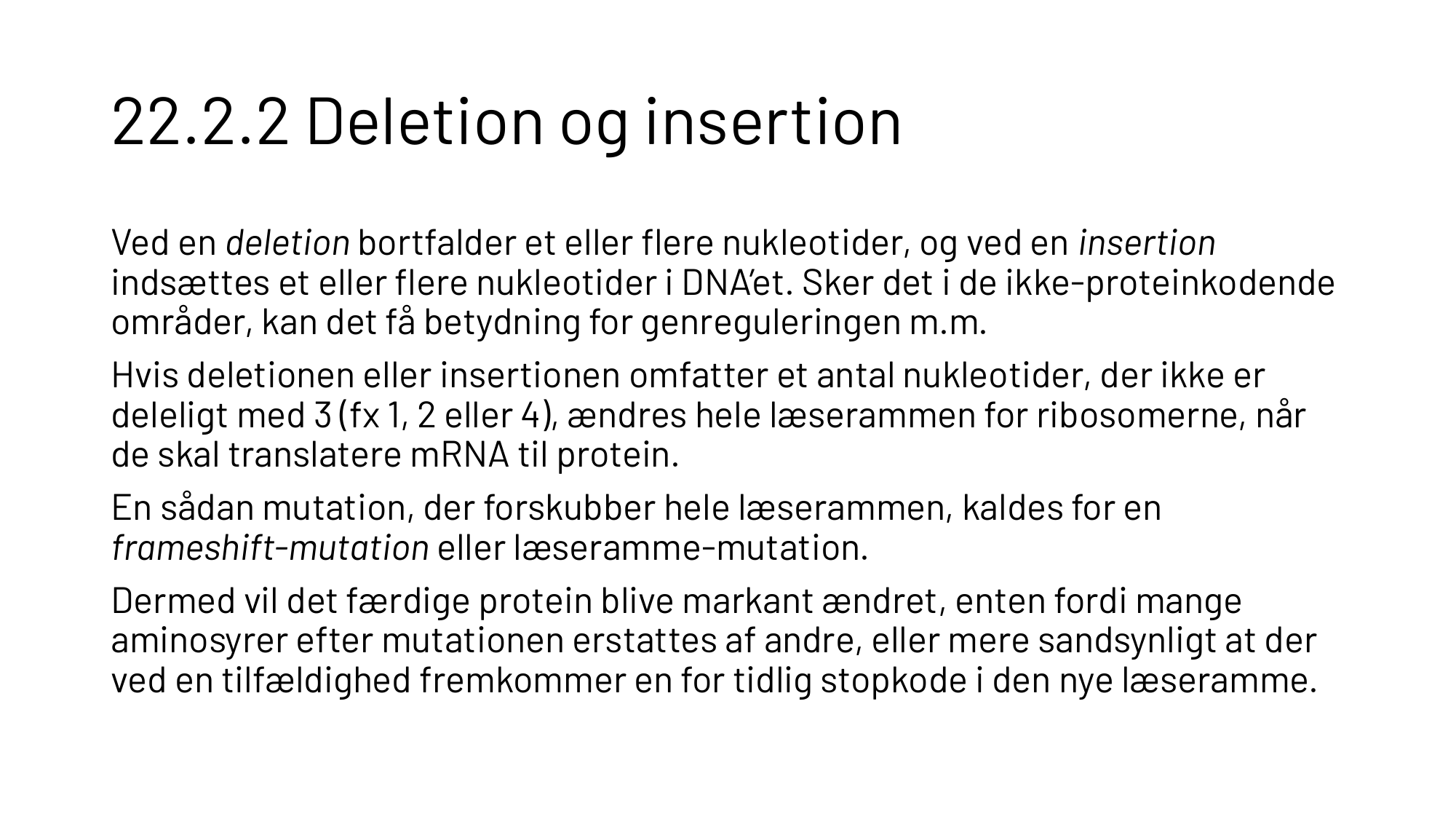

# 22.2.2 Deletion og insertion
Ved en deletion bortfalder et eller flere nukleotider, og ved en insertion indsættes et eller flere nukleotider i DNA’et. Sker det i de ikke-proteinkodende områder, kan det få betydning for genreguleringen m.m.
Hvis deletionen eller insertionen omfatter et antal nukleotider, der ikke er deleligt med 3 (fx 1, 2 eller 4), ændres hele læserammen for ribosomerne, når de skal translatere mRNA til protein.
En sådan mutation, der forskubber hele læserammen, kaldes for en frameshift-mutation eller læseramme-mutation.
Dermed vil det færdige protein blive markant ændret, enten fordi mange aminosyrer efter mutationen erstattes af andre, eller mere sandsynligt at der ved en tilfældighed fremkommer en for tidlig stopkode i den nye læseramme.